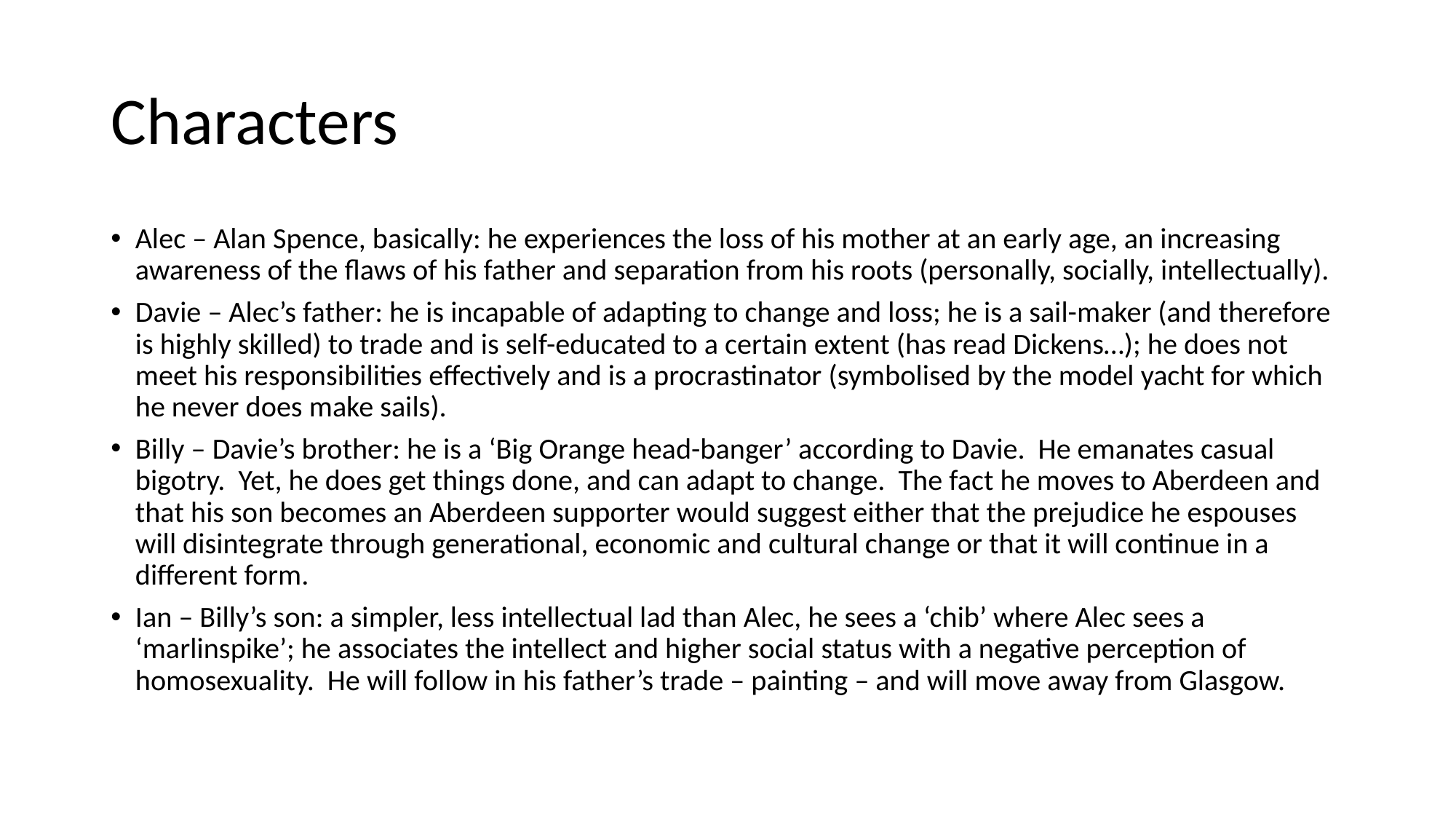

# Characters
Alec – Alan Spence, basically: he experiences the loss of his mother at an early age, an increasing awareness of the flaws of his father and separation from his roots (personally, socially, intellectually).
Davie – Alec’s father: he is incapable of adapting to change and loss; he is a sail-maker (and therefore is highly skilled) to trade and is self-educated to a certain extent (has read Dickens…); he does not meet his responsibilities effectively and is a procrastinator (symbolised by the model yacht for which he never does make sails).
Billy – Davie’s brother: he is a ‘Big Orange head-banger’ according to Davie.  He emanates casual bigotry.  Yet, he does get things done, and can adapt to change.  The fact he moves to Aberdeen and that his son becomes an Aberdeen supporter would suggest either that the prejudice he espouses will disintegrate through generational, economic and cultural change or that it will continue in a different form.
Ian – Billy’s son: a simpler, less intellectual lad than Alec, he sees a ‘chib’ where Alec sees a ‘marlinspike’; he associates the intellect and higher social status with a negative perception of homosexuality.  He will follow in his father’s trade – painting – and will move away from Glasgow.